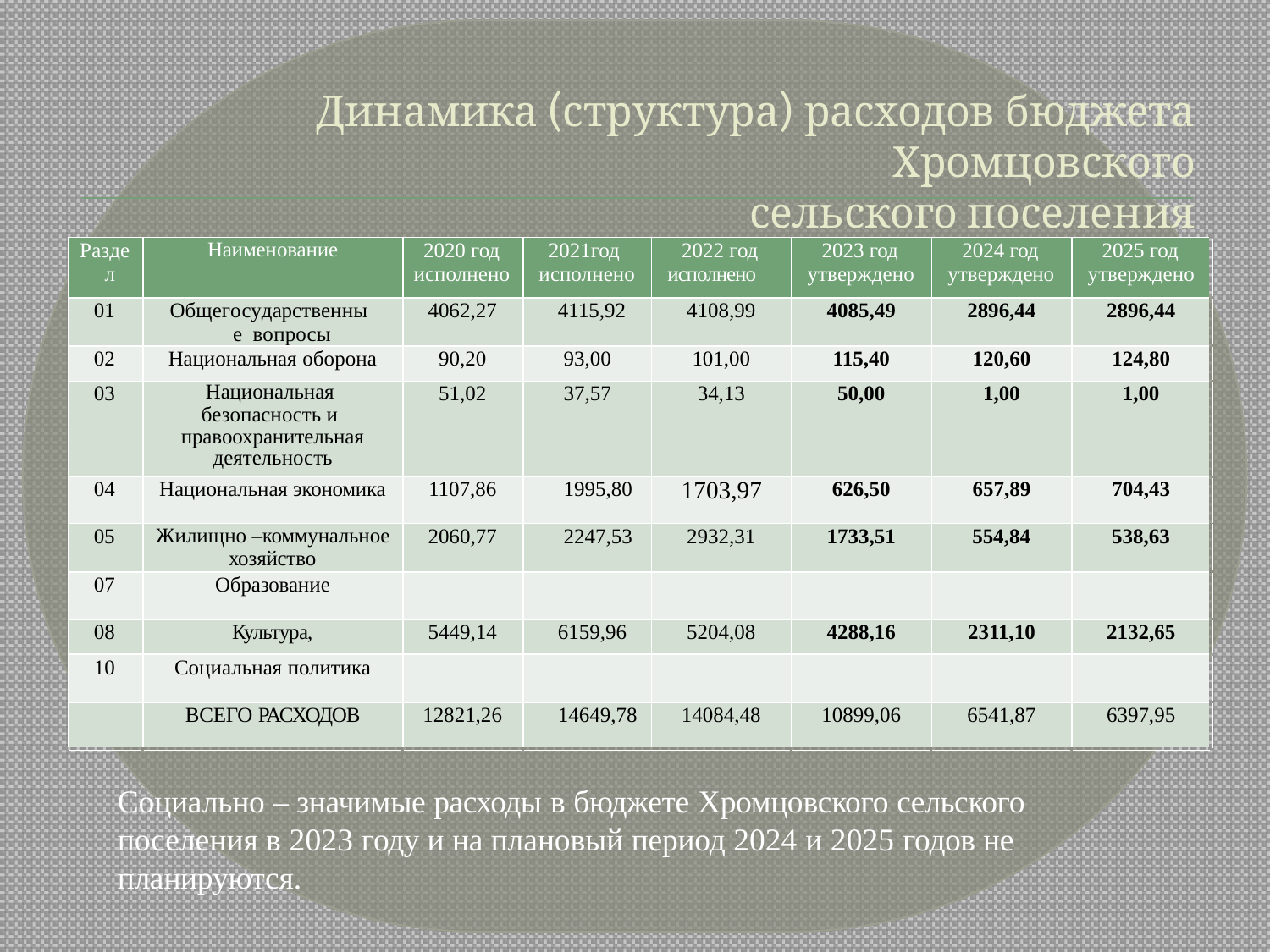

# Динамика (структура) расходов бюджета Хромцовского
сельского поселения

| Разде л | Наименование | 2020 год исполнено | 2021год исполнено | 2022 год исполнено | 2023 год утверждено | 2024 год утверждено | 2025 год утверждено |
| --- | --- | --- | --- | --- | --- | --- | --- |
| 01 | Общегосударственные вопросы | 4062,27 | 4115,92 | 4108,99 | 4085,49 | 2896,44 | 2896,44 |
| 02 | Национальная оборона | 90,20 | 93,00 | 101,00 | 115,40 | 120,60 | 124,80 |
| 03 | Национальная безопасность и правоохранительная деятельность | 51,02 | 37,57 | 34,13 | 50,00 | 1,00 | 1,00 |
| 04 | Национальная экономика | 1107,86 | 1995,80 | 1703,97 | 626,50 | 657,89 | 704,43 |
| 05 | Жилищно –коммунальное хозяйство | 2060,77 | 2247,53 | 2932,31 | 1733,51 | 554,84 | 538,63 |
| 07 | Образование |  |  |  |  |  |  |
| 08 | Культура, | 5449,14 | 6159,96 | 5204,08 | 4288,16 | 2311,10 | 2132,65 |
| 10 | Социальная политика |  |  |  |  |  |  |
|  | ВСЕГО РАСХОДОВ | 12821,26 | 14649,78 | 14084,48 | 10899,06 | 6541,87 | 6397,95 |

кинематография

Социально – значимые расходы в бюджете Хромцовского сельского  поселения в 2023 году и на плановый период 2024 и 2025 годов не  планируются.